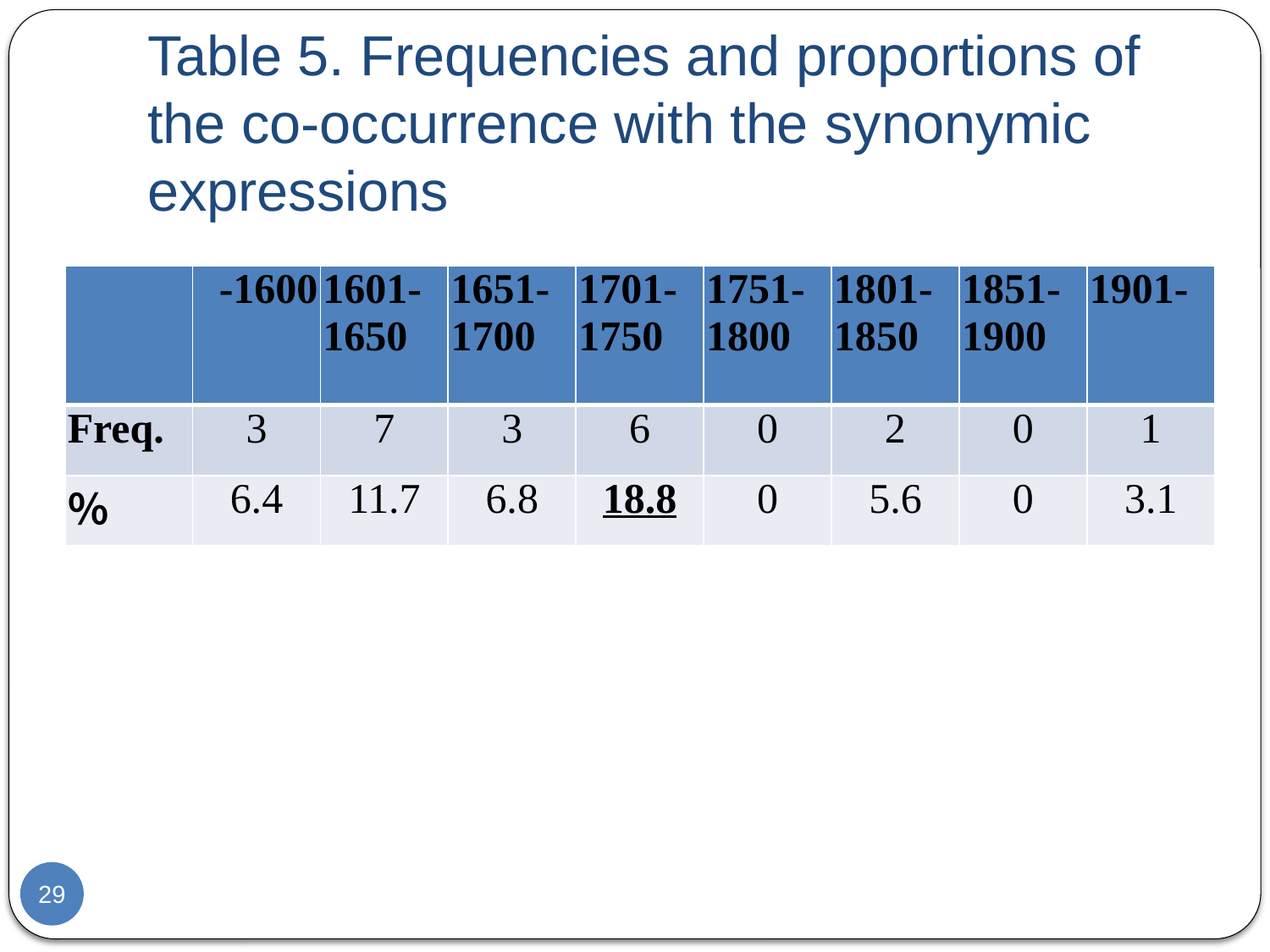

# Table 5. Frequencies and proportions of the co-occurrence with the synonymic expressions
|  | -1600 | 1601-1650 | 1651-1700 | 1701-1750 | 1751-1800 | 1801-1850 | 1851-1900 | 1901- |
| --- | --- | --- | --- | --- | --- | --- | --- | --- |
| Freq. | 3 | 7 | 3 | 6 | 0 | 2 | 0 | 1 |
| ％ | 6.4 | 11.7 | 6.8 | 18.8 | 0 | 5.6 | 0 | 3.1 |
29